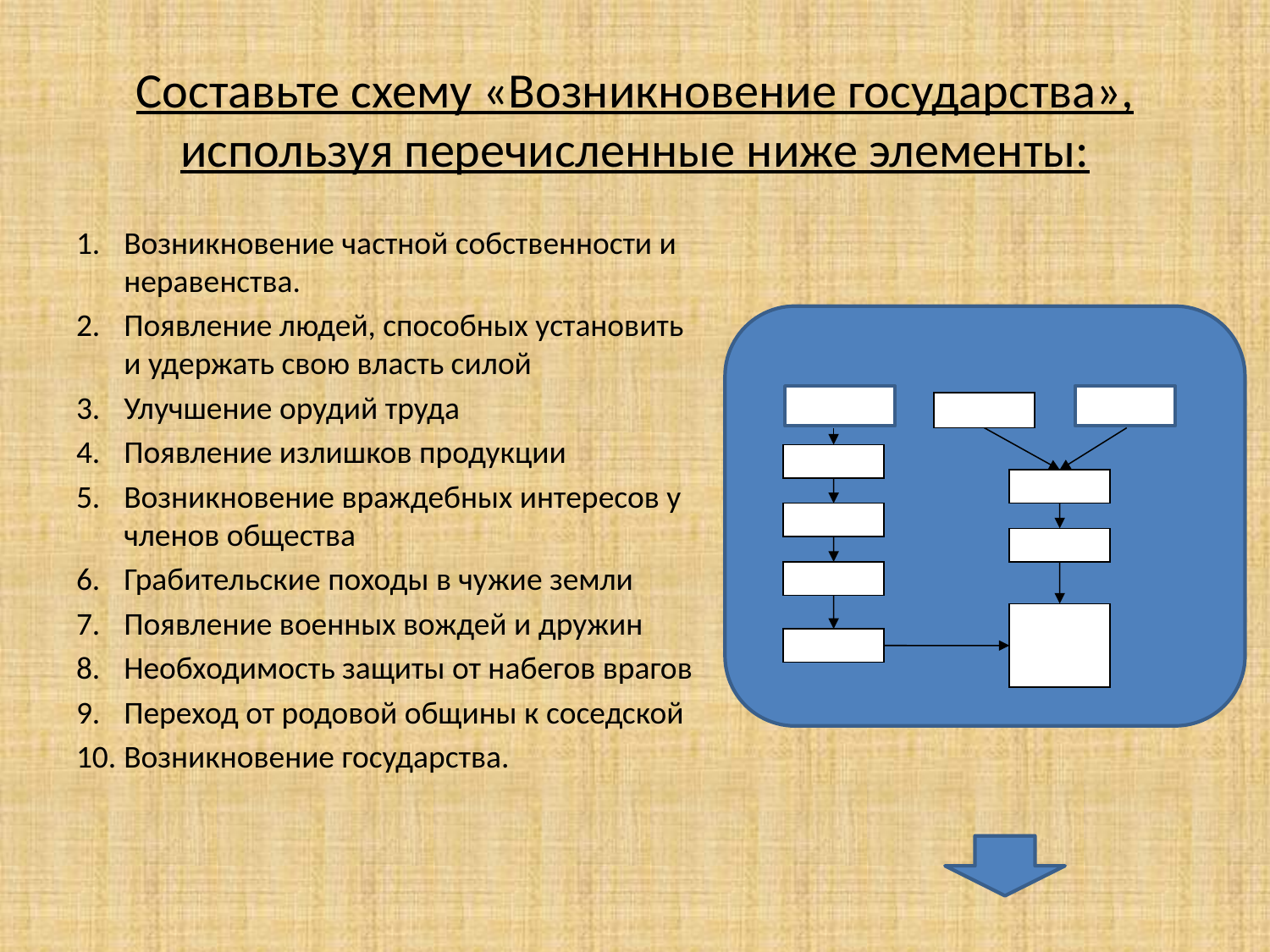

# Составьте схему «Возникновение государства», используя перечисленные ниже элементы:
Возникновение частной собственности и неравенства.
Появление людей, способных установить и удержать свою власть силой
Улучшение орудий труда
Появление излишков продукции
Возникновение враждебных интересов у членов общества
Грабительские походы в чужие земли
Появление военных вождей и дружин
Необходимость защиты от набегов врагов
Переход от родовой общины к соседской
Возникновение государства.